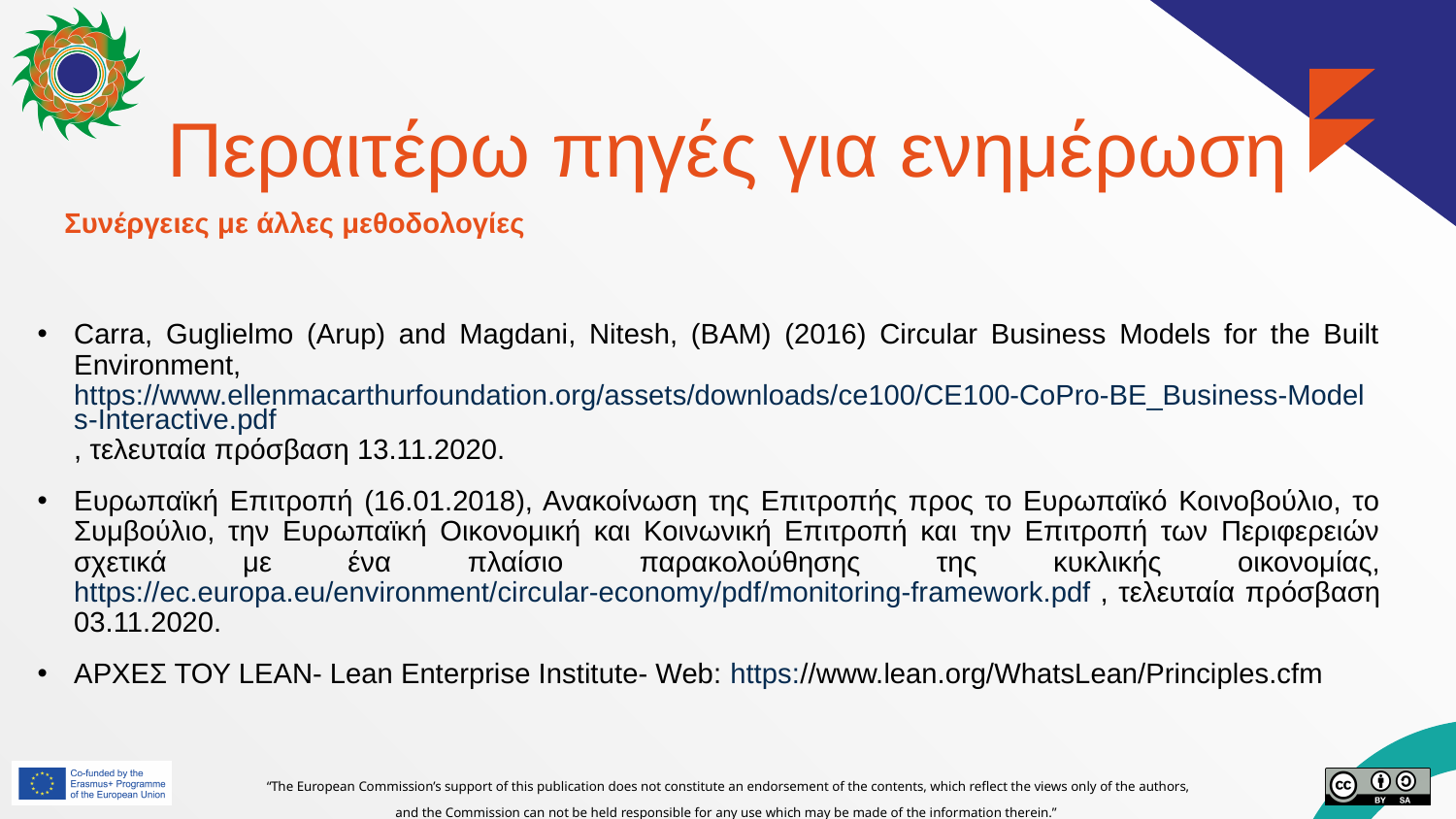

# Περαιτέρω πηγές για ενημέρωση
Συνέργειες με άλλες μεθοδολογίες
Carra, Guglielmo (Arup) and Magdani, Nitesh, (BAM) (2016) Circular Business Models for the Built Environment, https://www.ellenmacarthurfoundation.org/assets/downloads/ce100/CE100-CoPro-BE_Business-Models-Interactive.pdf , τελευταία πρόσβαση 13.11.2020.
Ευρωπαϊκή Επιτροπή (16.01.2018), Ανακοίνωση της Επιτροπής προς το Ευρωπαϊκό Κοινοβούλιο, το Συμβούλιο, την Ευρωπαϊκή Οικονομική και Κοινωνική Επιτροπή και την Επιτροπή των Περιφερειών σχετικά με ένα πλαίσιο παρακολούθησης της κυκλικής οικονομίας, https://ec.europa.eu/environment/circular-economy/pdf/monitoring-framework.pdf , τελευταία πρόσβαση 03.11.2020.
ΑΡΧΕΣ ΤΟΥ LEAN- Lean Enterprise Institute- Web: https://www.lean.org/WhatsLean/Principles.cfm